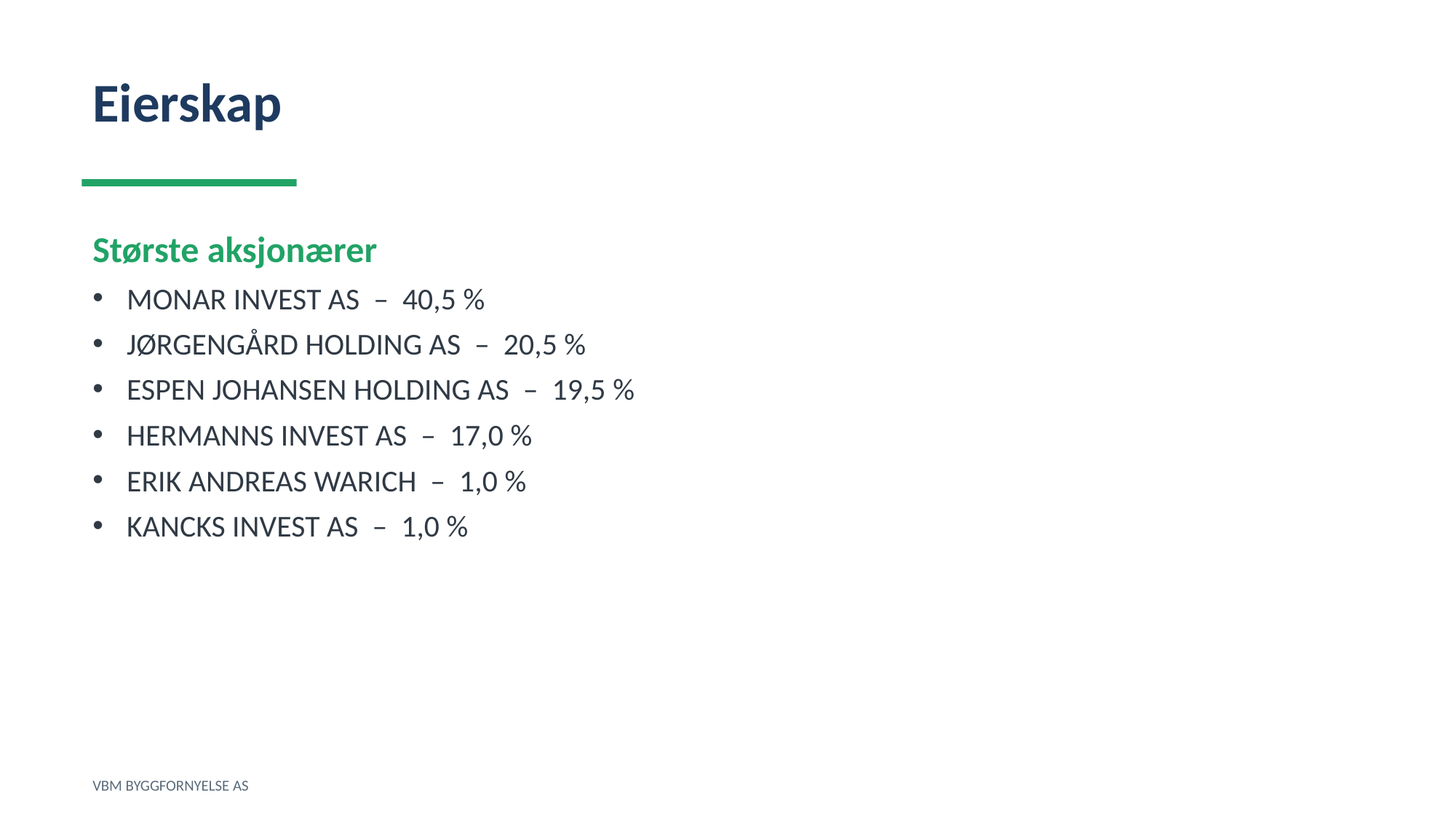

Eierskap

Største aksjonærer
MONAR INVEST AS  –  40,5 %
JØRGENGÅRD HOLDING AS  –  20,5 %
ESPEN JOHANSEN HOLDING AS  –  19,5 %
HERMANNS INVEST AS  –  17,0 %
ERIK ANDREAS WARICH  –  1,0 %
KANCKS INVEST AS  –  1,0 %
VBM BYGGFORNYELSE AS